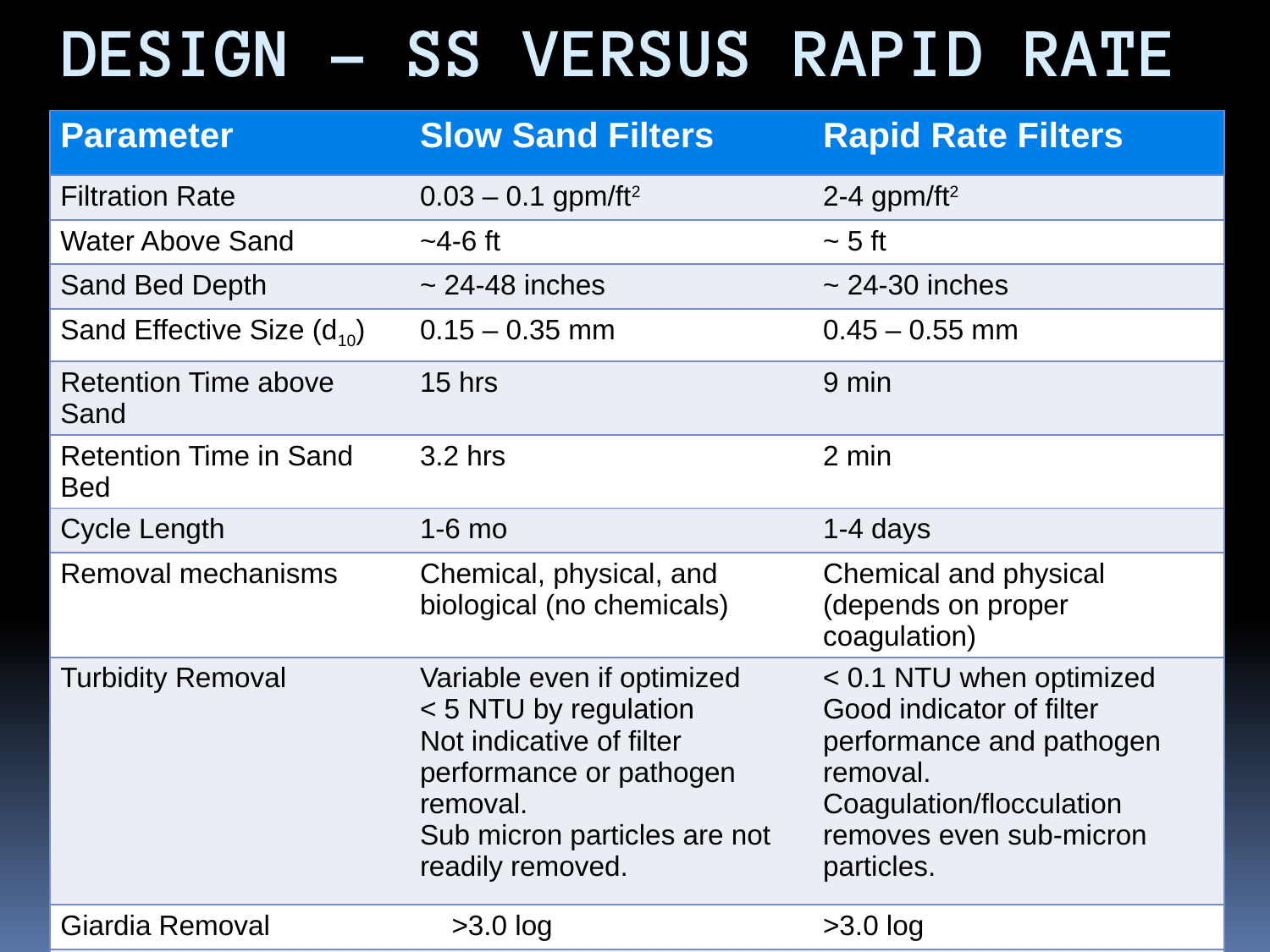

Design - SS versus Rapid Rate
| Parameter | Slow Sand Filters | Rapid Rate Filters |
| --- | --- | --- |
| Filtration Rate | 0.03 – 0.1 gpm/ft2 | 2-4 gpm/ft2 |
| Water Above Sand | ~4-6 ft | ~ 5 ft |
| Sand Bed Depth | ~ 24-48 inches | ~ 24-30 inches |
| Sand Effective Size (d10) | 0.15 – 0.35 mm | 0.45 – 0.55 mm |
| Retention Time above Sand | 15 hrs | 9 min |
| Retention Time in Sand Bed | 3.2 hrs | 2 min |
| Cycle Length | 1-6 mo | 1-4 days |
| Removal mechanisms | Chemical, physical, and biological (no chemicals) | Chemical and physical (depends on proper coagulation) |
| Turbidity Removal | Variable even if optimized < 5 NTU by regulation Not indicative of filter performance or pathogen removal. Sub micron particles are not readily removed. | < 0.1 NTU when optimized Good indicator of filter performance and pathogen removal. Coagulation/flocculation removes even sub-micron particles. |
| Giardia Removal | >3.0 log | >3.0 log |
| Raw Water Turbidity | <10 NTU | 100+ NTU |